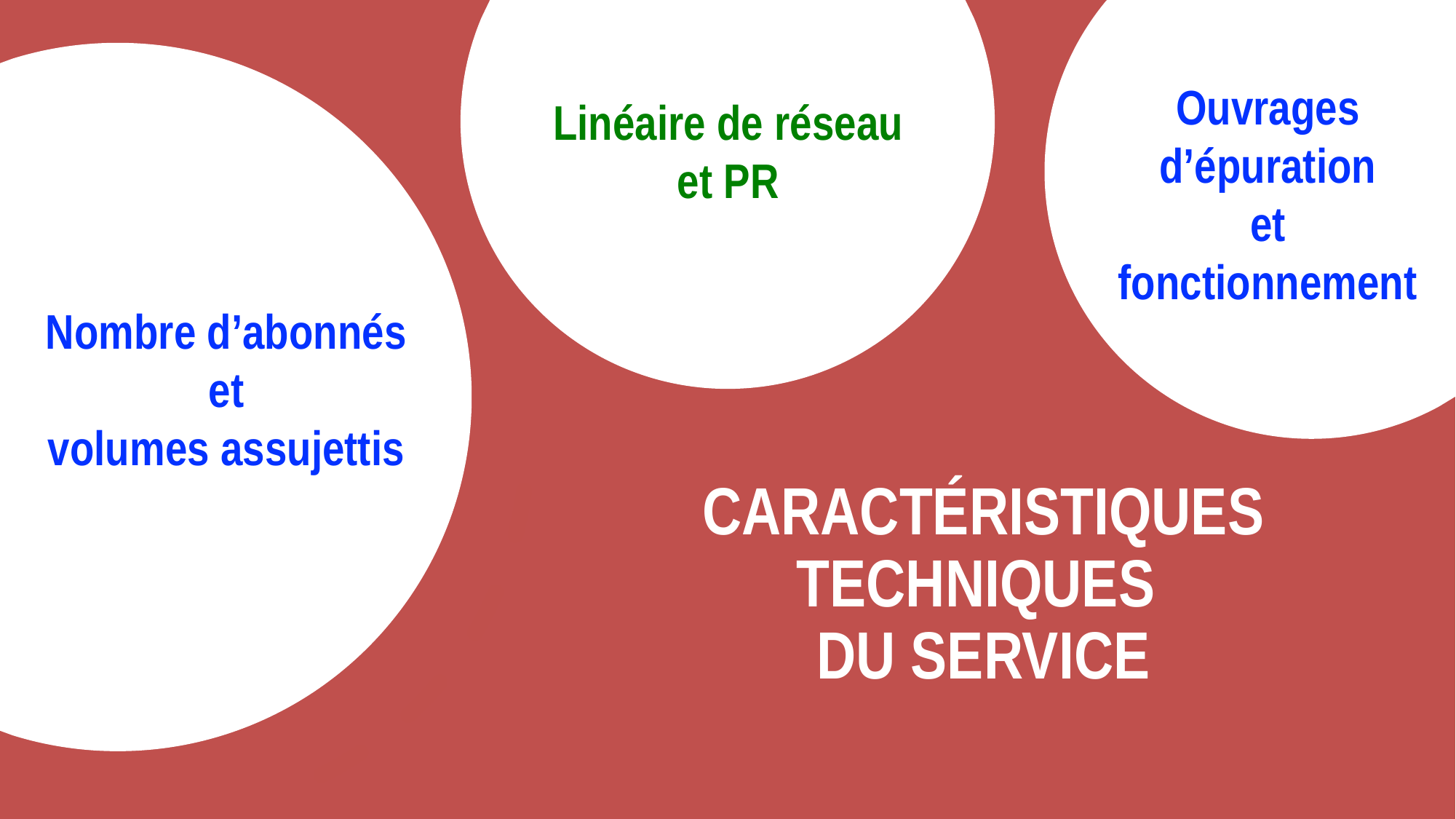

Ouvrages d’épuration
et
fonctionnement

Linéaire de réseau
et PR
Nombre d’abonnés
et
volumes assujettis
# Caractéristiques techniques du service